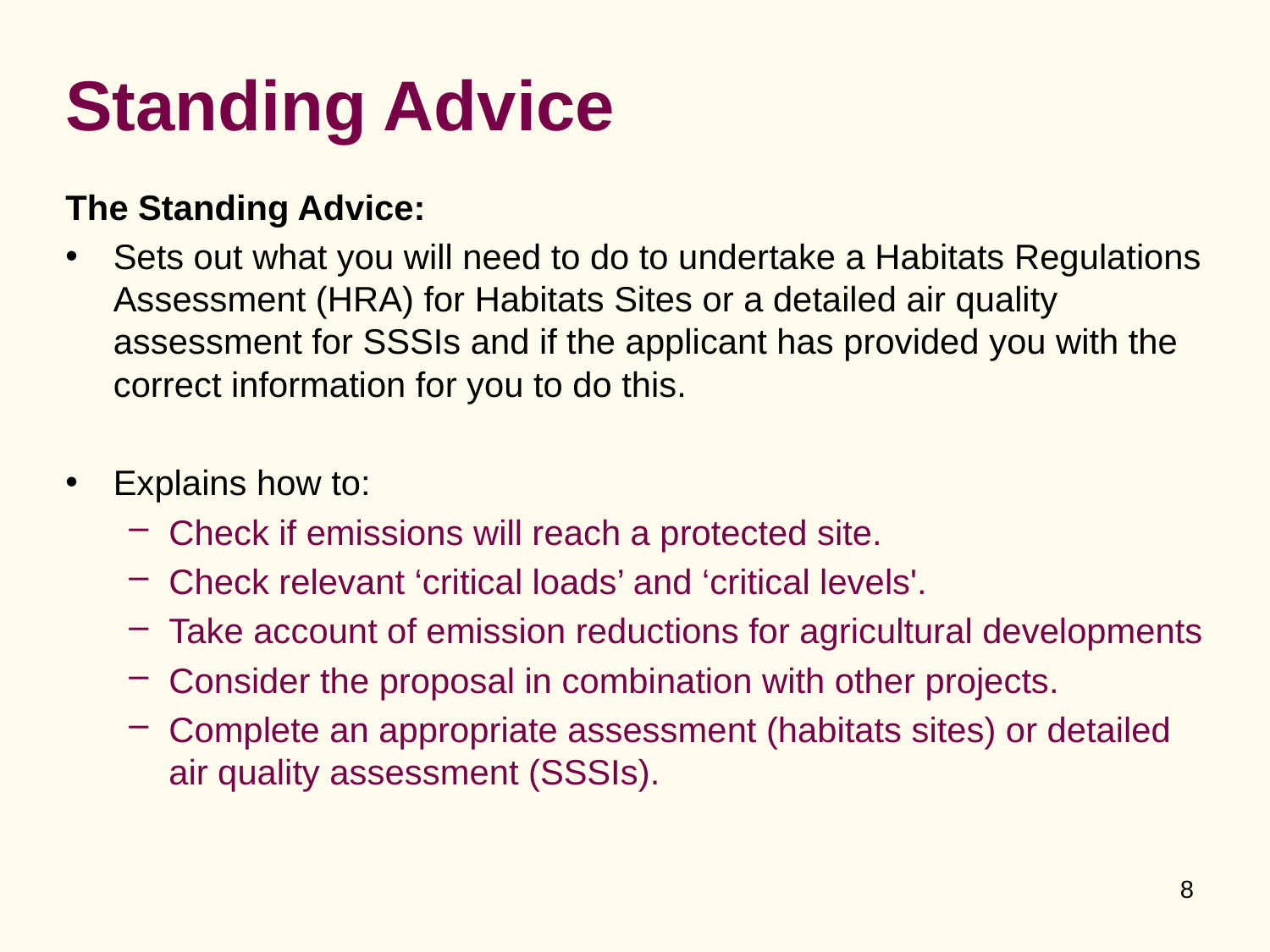

# Standing Advice
The Standing Advice:
Sets out what you will need to do to undertake a Habitats Regulations Assessment (HRA) for Habitats Sites or a detailed air quality assessment for SSSIs and if the applicant has provided you with the correct information for you to do this.

Explains how to:
Check if emissions will reach a protected site.
Check relevant ‘critical loads’ and ‘critical levels'.
Take account of emission reductions for agricultural developments
Consider the proposal in combination with other projects.
Complete an appropriate assessment (habitats sites) or detailed air quality assessment (SSSIs).

8